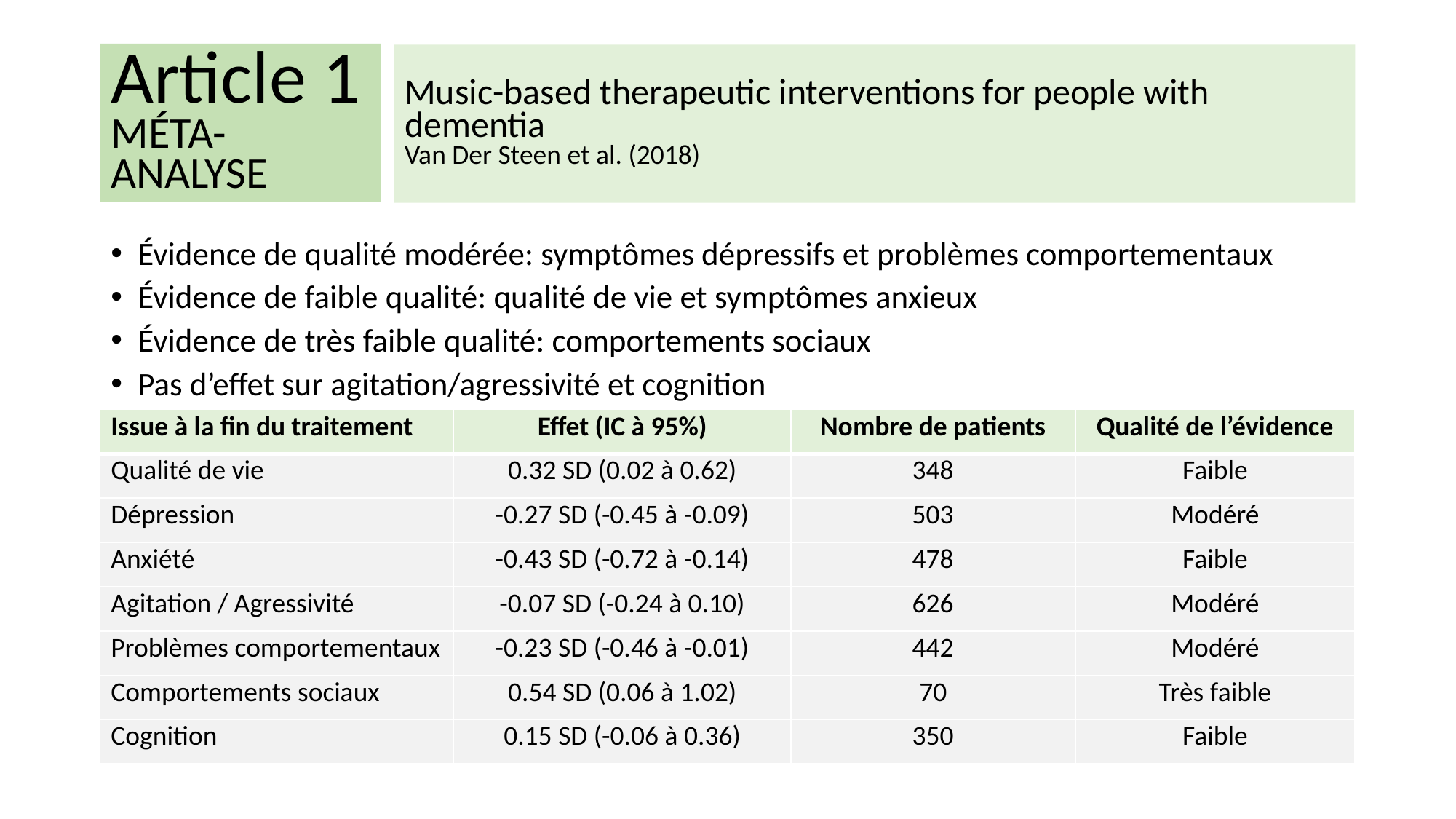

Article 1
MÉTA-ANALYSE
Article 1
MÉTA-ANALYSE
# Music-based therapeutic interventions for people with dementia Van Der Steen et al. (2018)
Music-based therapeutic interventions for people with dementia
Van Der Steen et al. (2018)
Évidence de qualité modérée: symptômes dépressifs et problèmes comportementaux
Évidence de faible qualité: qualité de vie et symptômes anxieux
Évidence de très faible qualité: comportements sociaux
Pas d’effet sur agitation/agressivité et cognition

| Issue à la fin du traitement | Effet (IC à 95%) | Nombre de patients | Qualité de l’évidence |
| --- | --- | --- | --- |
| Qualité de vie | 0.32 SD (0.02 à 0.62) | 348 | Faible |
| Dépression | -0.27 SD (-0.45 à -0.09) | 503 | Modéré |
| Anxiété | -0.43 SD (-0.72 à -0.14) | 478 | Faible |
| Agitation / Agressivité | -0.07 SD (-0.24 à 0.10) | 626 | Modéré |
| Problèmes comportementaux | -0.23 SD (-0.46 à -0.01) | 442 | Modéré |
| Comportements sociaux | 0.54 SD (0.06 à 1.02) | 70 | Très faible |
| Cognition | 0.15 SD (-0.06 à 0.36) | 350 | Faible |